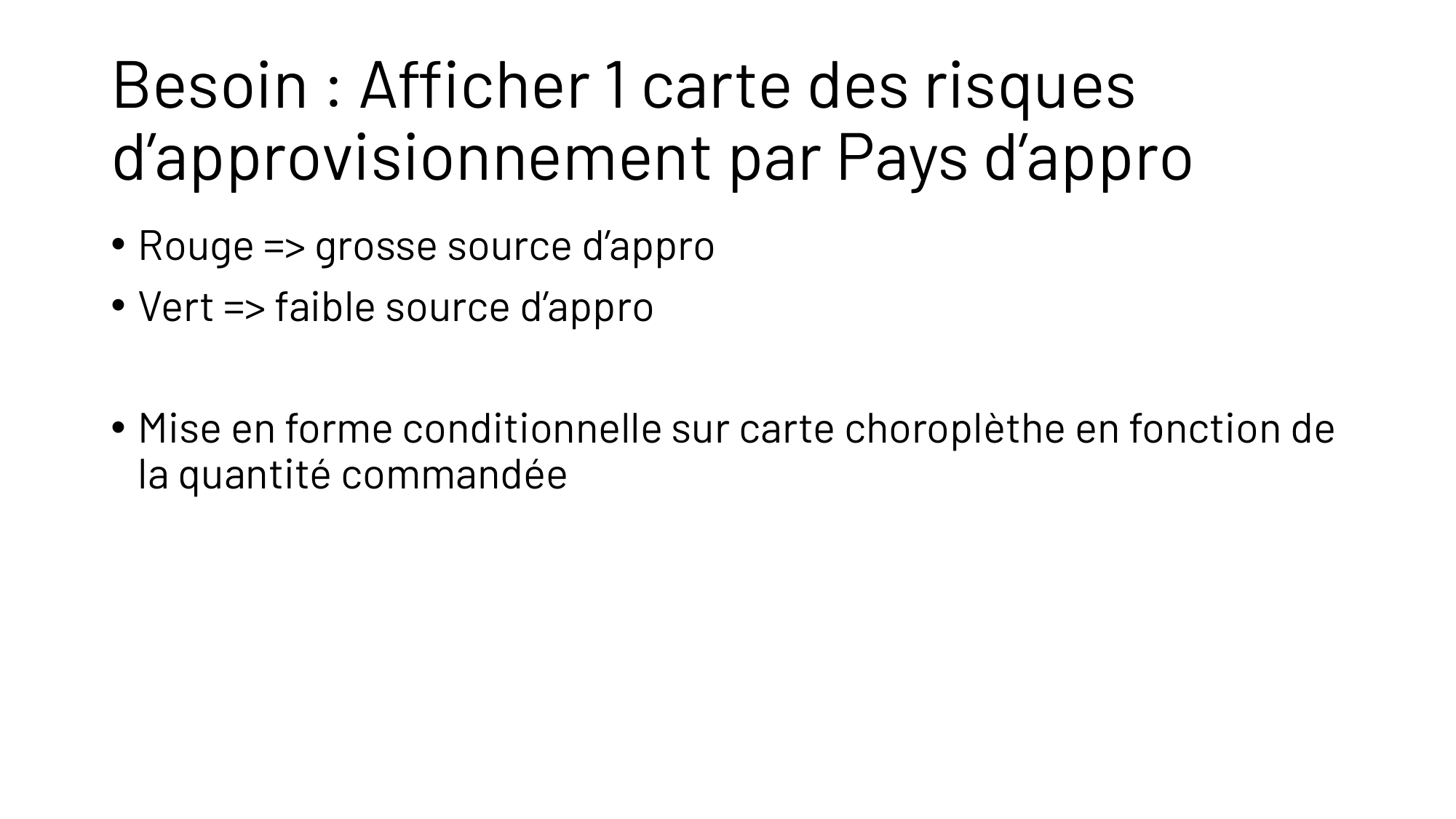

# Besoin : Afficher 1 carte des risques d’approvisionnement par Pays d’appro
Rouge => grosse source d’appro
Vert => faible source d’appro

Mise en forme conditionnelle sur carte choroplèthe en fonction de la quantité commandée